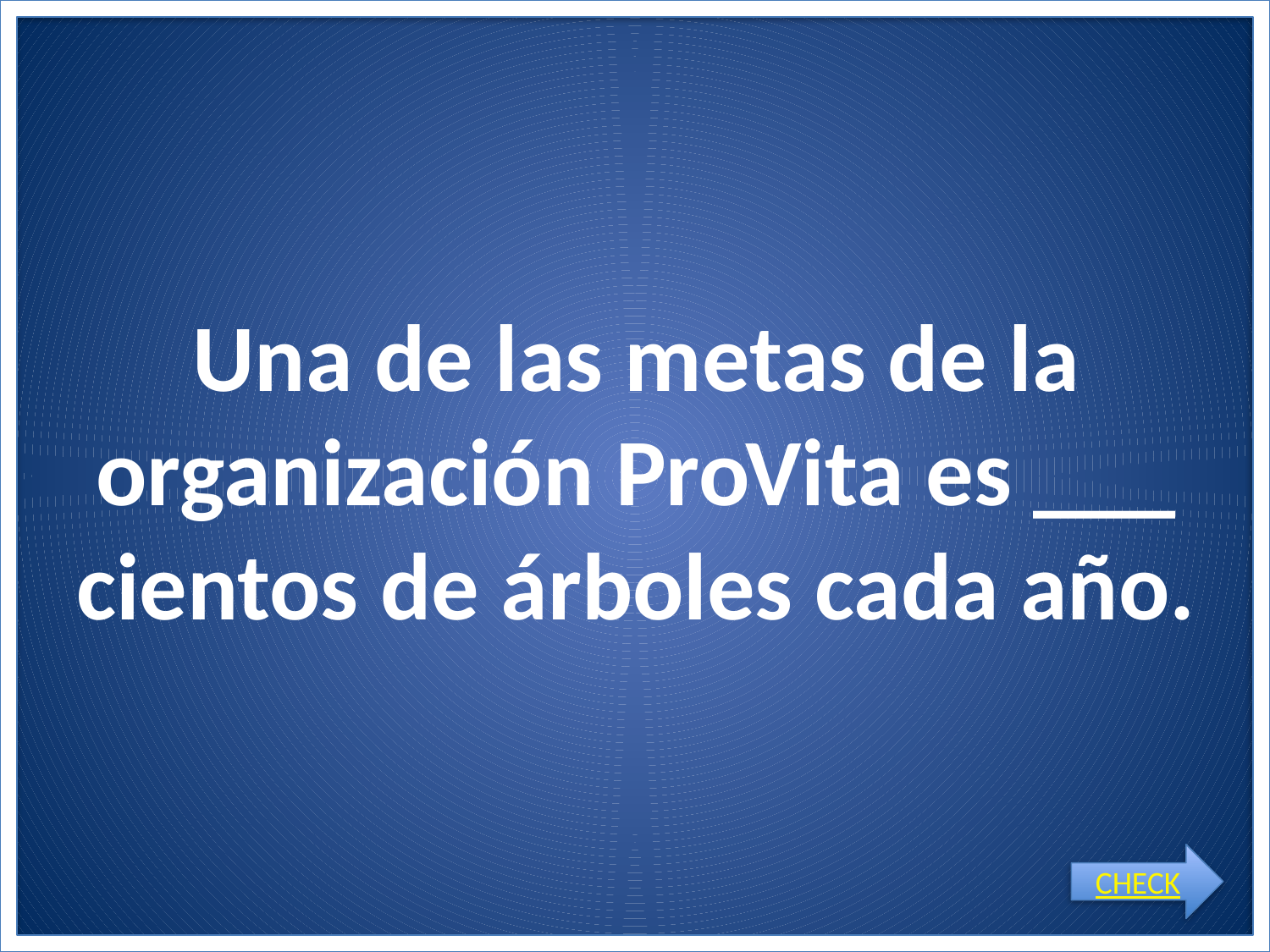

# Una de las metas de la organización ProVita es ___ cientos de árboles cada año.
CHECK